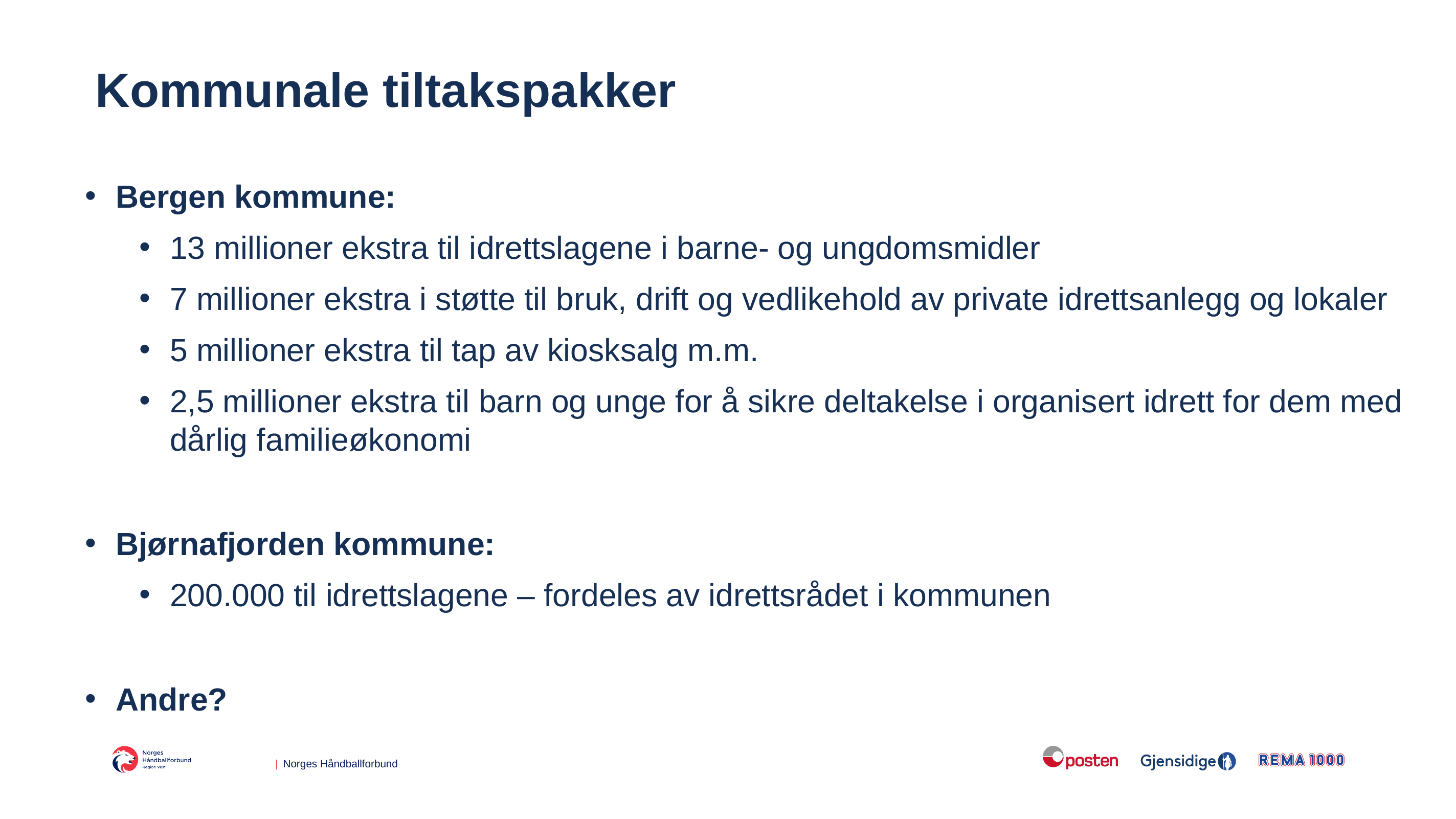

# Kommunale tiltakspakker
Bergen kommune:
13 millioner ekstra til idrettslagene i barne- og ungdomsmidler
7 millioner ekstra i støtte til bruk, drift og vedlikehold av private idrettsanlegg og lokaler
5 millioner ekstra til tap av kiosksalg m.m.
2,5 millioner ekstra til barn og unge for å sikre deltakelse i organisert idrett for dem med dårlig familieøkonomi

Bjørnafjorden kommune:
200.000 til idrettslagene – fordeles av idrettsrådet i kommunen

Andre?